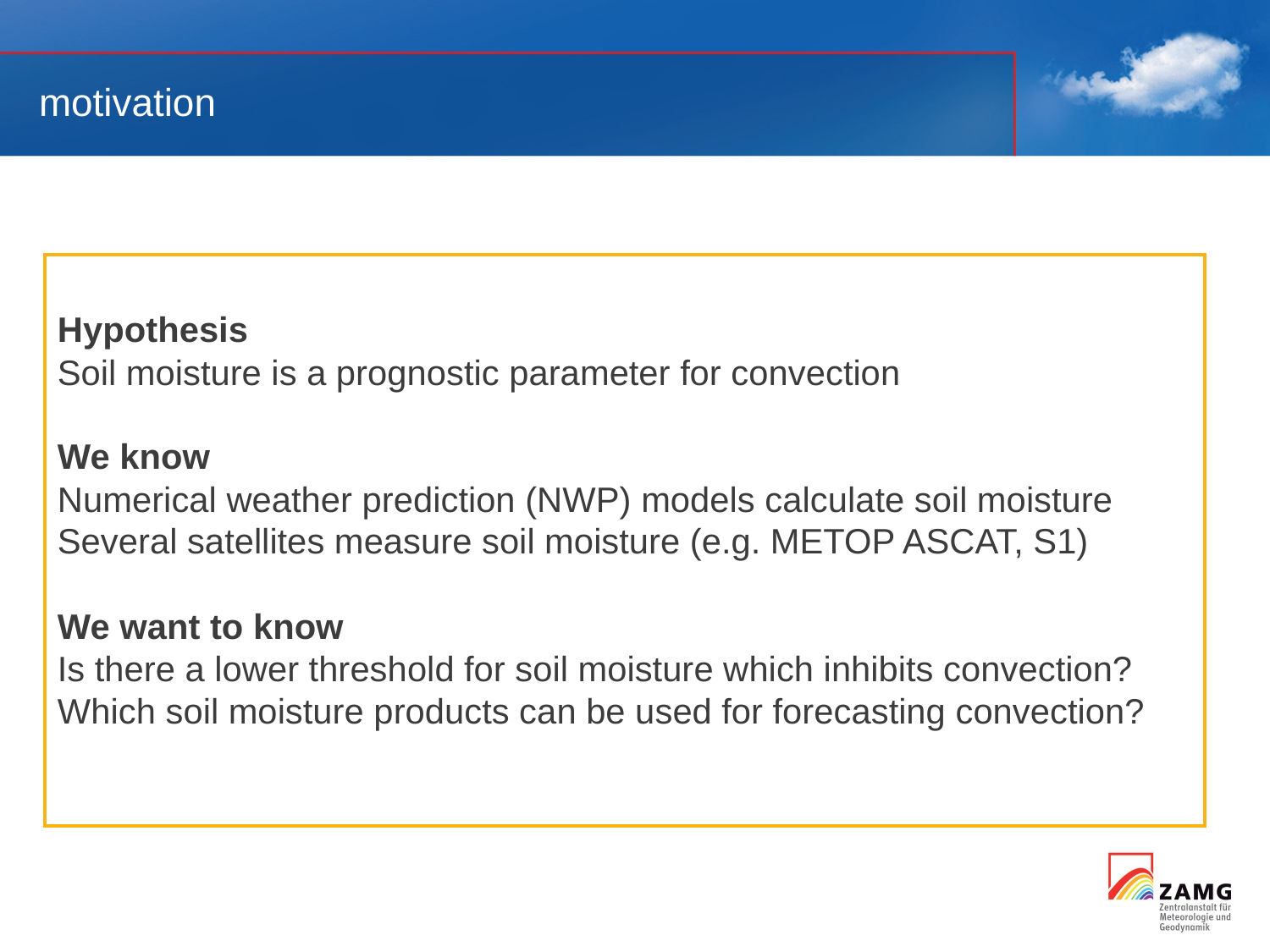

# motivation
Hypothesis
Soil moisture is a prognostic parameter for convection

We know
Numerical weather prediction (NWP) models calculate soil moisture
Several satellites measure soil moisture (e.g. METOP ASCAT, S1)

We want to know
Is there a lower threshold for soil moisture which inhibits convection?
Which soil moisture products can be used for forecasting convection?